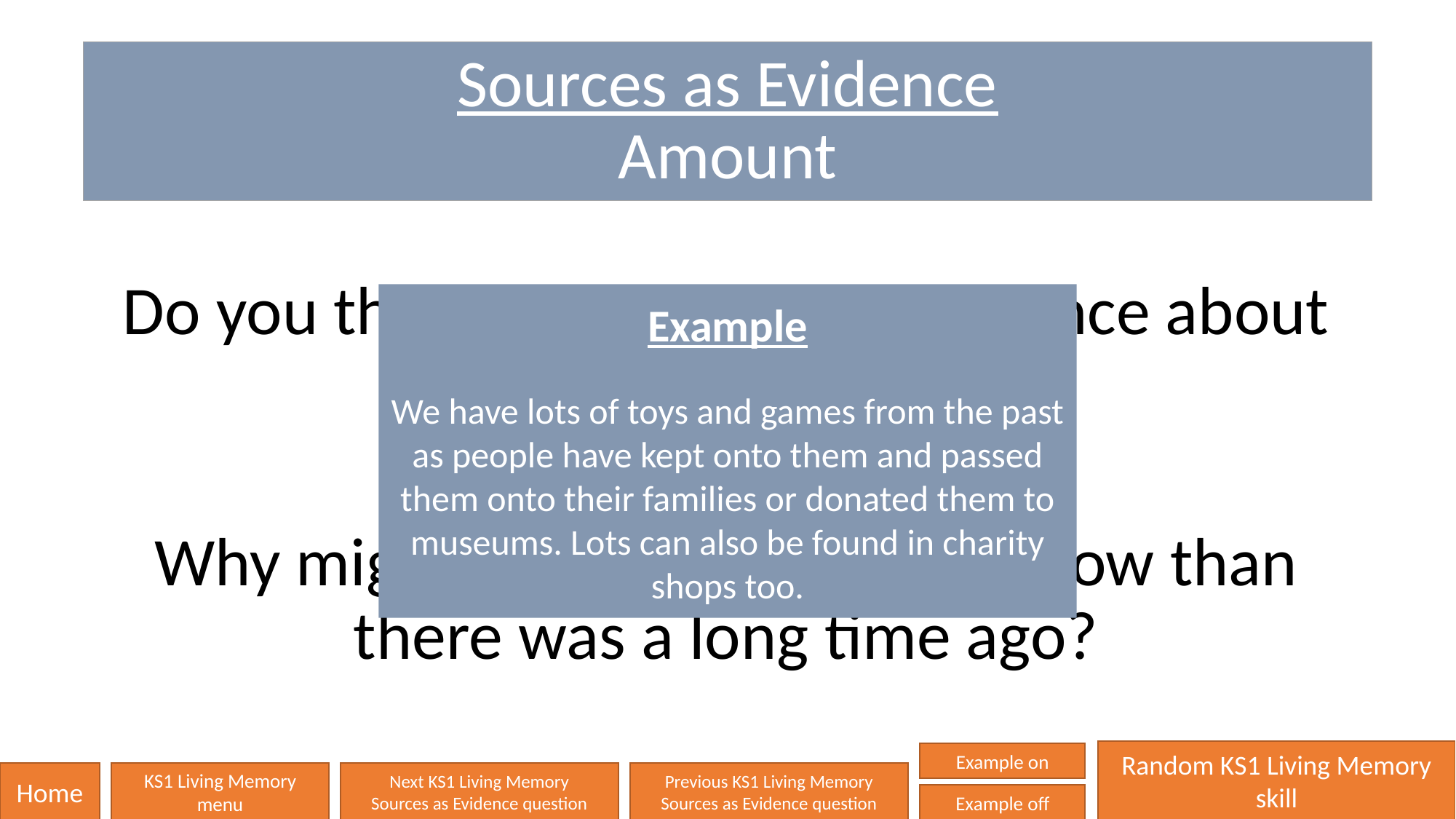

# Sources as Evidence Amount
Do you think there is lots of evidence about what we’re studying?

Why might there be more from now than there was a long time ago?
Example

We have lots of toys and games from the past as people have kept onto them and passed them onto their families or donated them to museums. Lots can also be found in charity shops too.
Random KS1 Living Memory skill
Example on
Home
KS1 Living Memory
menu
Next KS1 Living Memory
Sources as Evidence question
Previous KS1 Living Memory
Sources as Evidence question
Example off